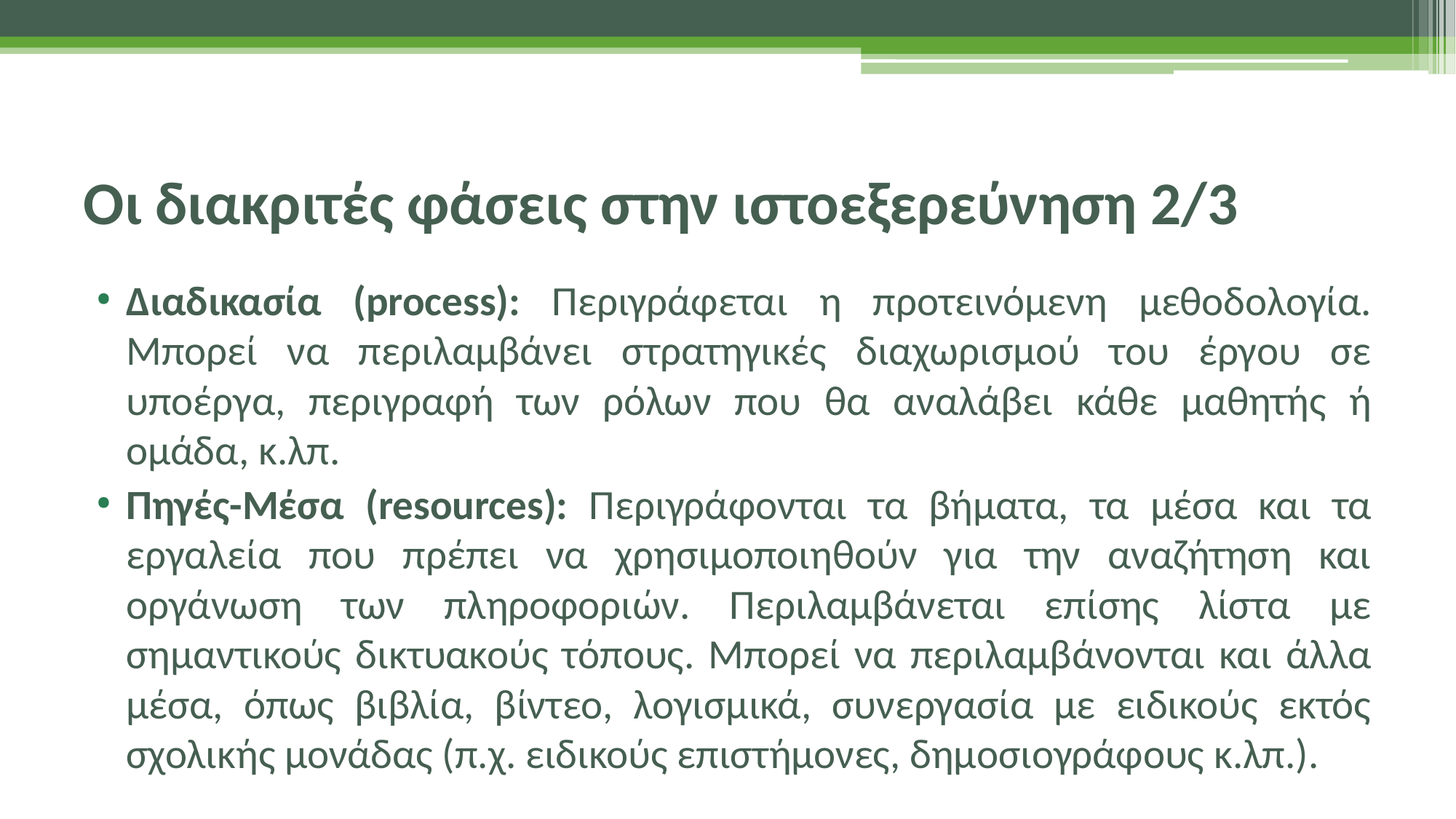

# Οι διακριτές φάσεις στην ιστοεξερεύνηση 2/3
Διαδικασία (process): Περιγράφεται η προτεινόμενη μεθοδολογία. Μπορεί να περιλαμβάνει στρατηγικές διαχωρισμού του έργου σε υποέργα, περιγραφή των ρόλων που θα αναλάβει κάθε μαθητής ή ομάδα, κ.λπ.
Πηγές-Μέσα (resources): Περιγράφονται τα βήματα, τα μέσα και τα εργαλεία που πρέπει να χρησιμοποιηθούν για την αναζήτηση και οργάνωση των πληροφοριών. Περιλαμβάνεται επίσης λίστα με σημαντικούς δικτυακούς τόπους. Μπορεί να περιλαμβάνονται και άλλα μέσα, όπως βιβλία, βίντεο, λογισμικά, συνεργασία με ειδικούς εκτός σχολικής μονάδας (π.χ. ειδικούς επιστήμονες, δημοσιογράφους κ.λπ.).